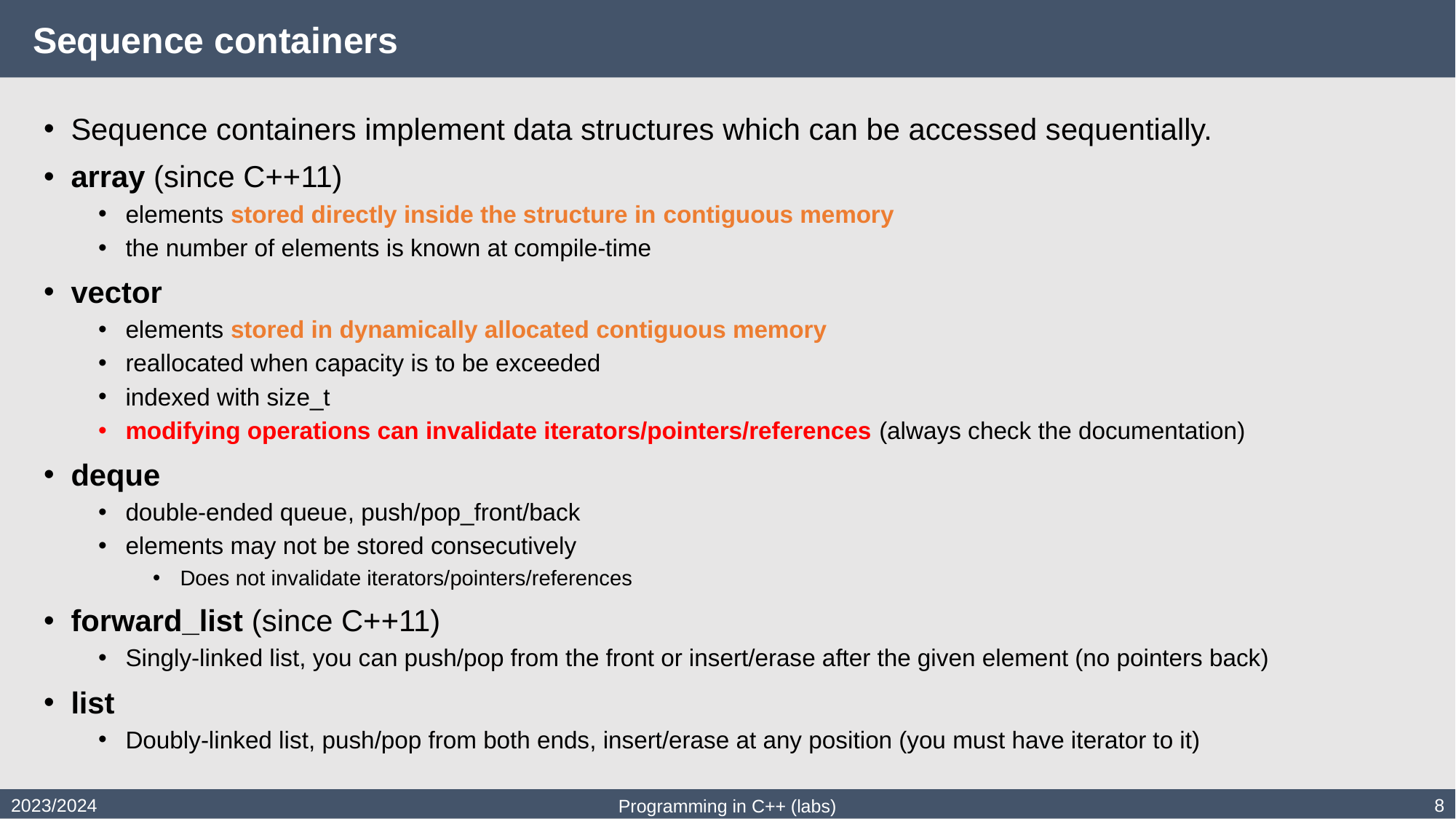

# Sequence containers
Sequence containers implement data structures which can be accessed sequentially.
array (since C++11)
elements stored directly inside the structure in contiguous memory
the number of elements is known at compile-time
vector
elements stored in dynamically allocated contiguous memory
reallocated when capacity is to be exceeded
indexed with size_t
modifying operations can invalidate iterators/pointers/references (always check the documentation)
deque
double-ended queue, push/pop_front/back
elements may not be stored consecutively
Does not invalidate iterators/pointers/references
forward_list (since C++11)
Singly-linked list, you can push/pop from the front or insert/erase after the given element (no pointers back)
list
Doubly-linked list, push/pop from both ends, insert/erase at any position (you must have iterator to it)
2023/2024
8
Programming in C++ (labs)